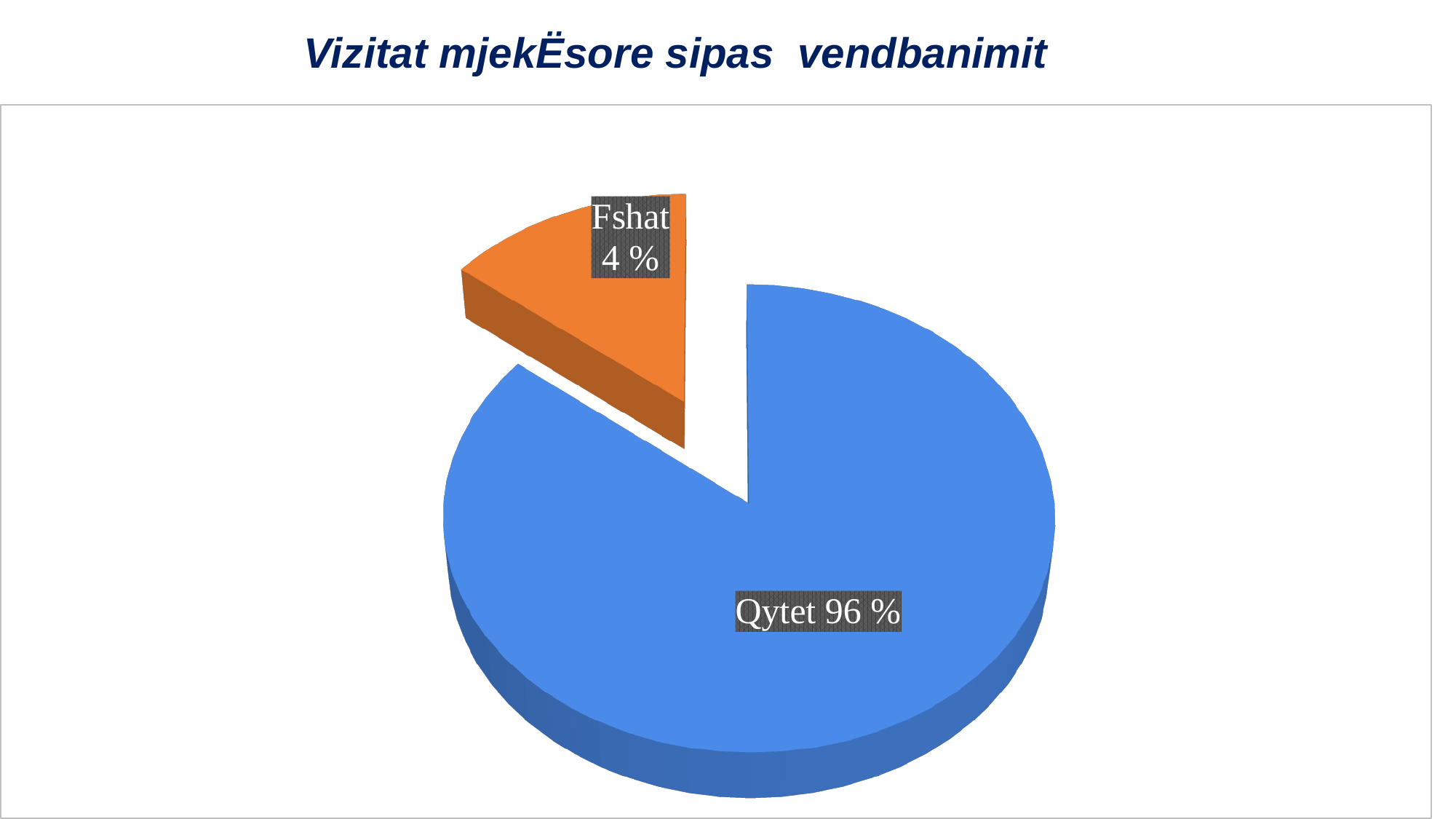

# Vizitat mjekËsore sipas  vendbanimit

[unsupported chart]